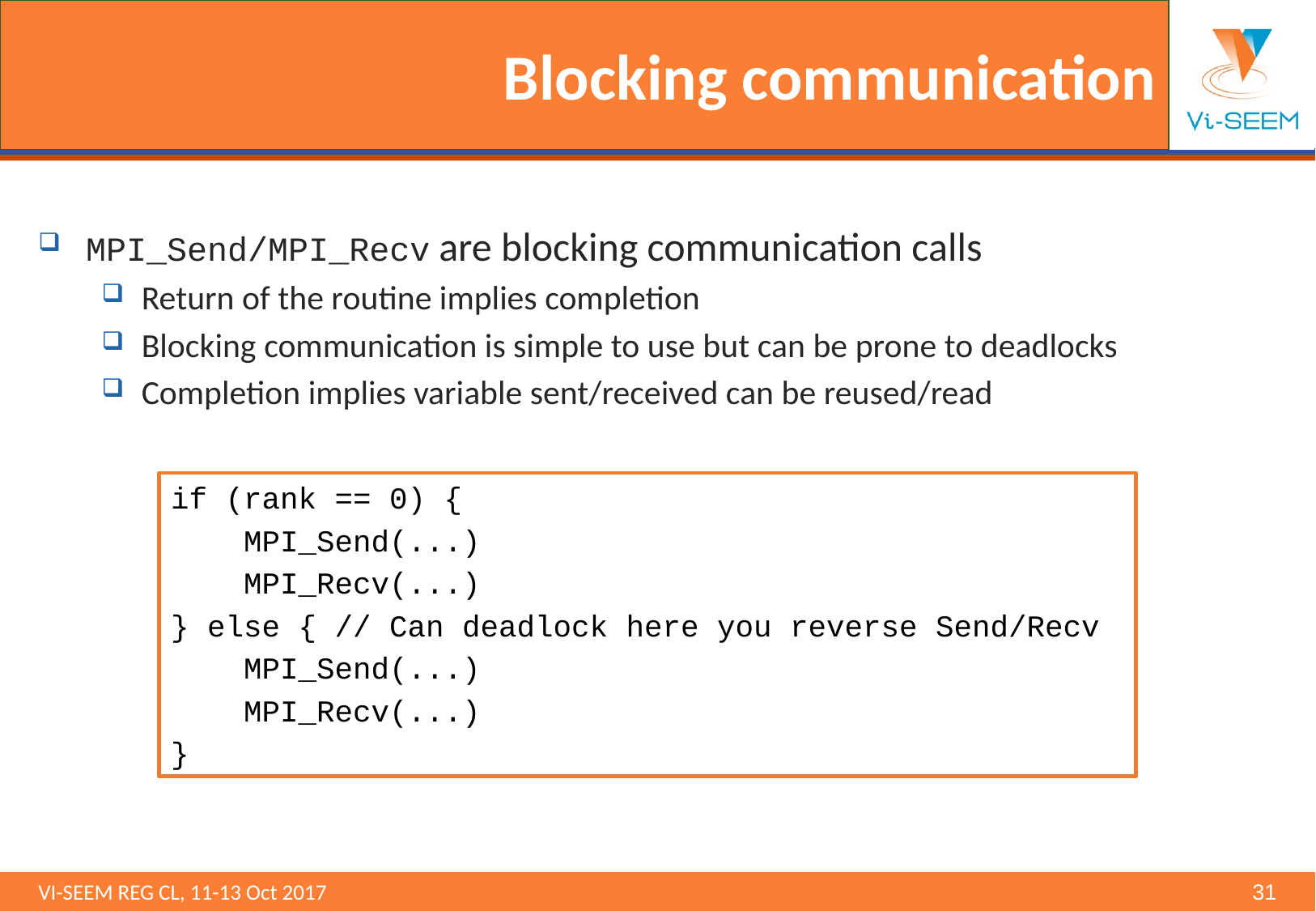

# Blocking communication
MPI_Send/MPI_Recv are blocking communication calls
Return of the routine implies completion
Blocking communication is simple to use but can be prone to deadlocks
Completion implies variable sent/received can be reused/read
if (rank == 0) {
    MPI_Send(...)
    MPI_Recv(...)
} else { // Can deadlock here you reverse Send/Recv
    MPI_Send(...)
    MPI_Recv(...)
}
VI-SEEM REG CL, 11-13 Oct 2017 								31